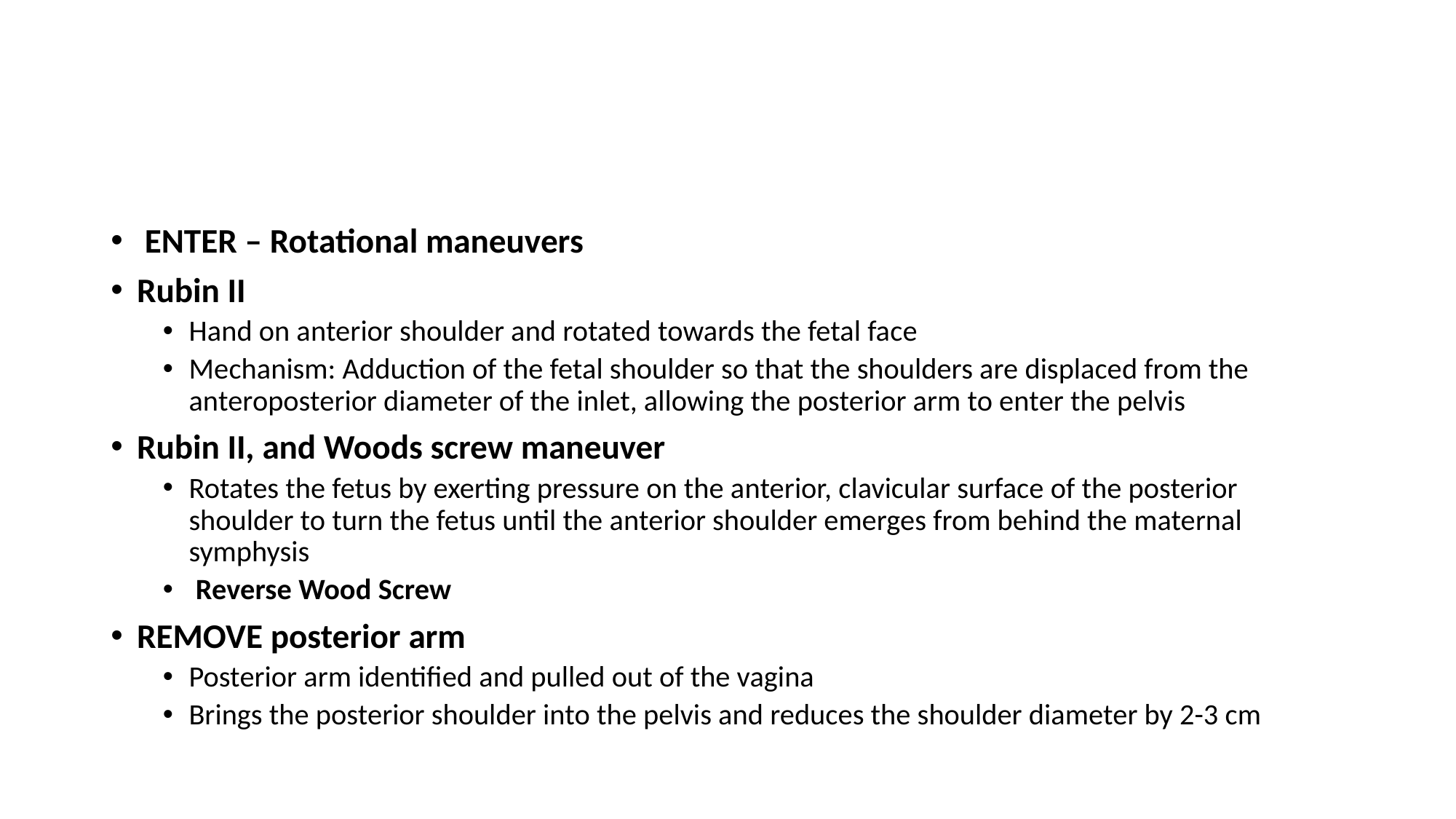

#
 ENTER – Rotational maneuvers
Rubin II
Hand on anterior shoulder and rotated towards the fetal face
Mechanism: Adduction of the fetal shoulder so that the shoulders are displaced from the anteroposterior diameter of the inlet, allowing the posterior arm to enter the pelvis
Rubin II, and Woods screw maneuver
Rotates the fetus by exerting pressure on the anterior, clavicular surface of the posterior shoulder to turn the fetus until the anterior shoulder emerges from behind the maternal symphysis
 Reverse Wood Screw
REMOVE posterior arm
Posterior arm identified and pulled out of the vagina
Brings the posterior shoulder into the pelvis and reduces the shoulder diameter by 2-3 cm